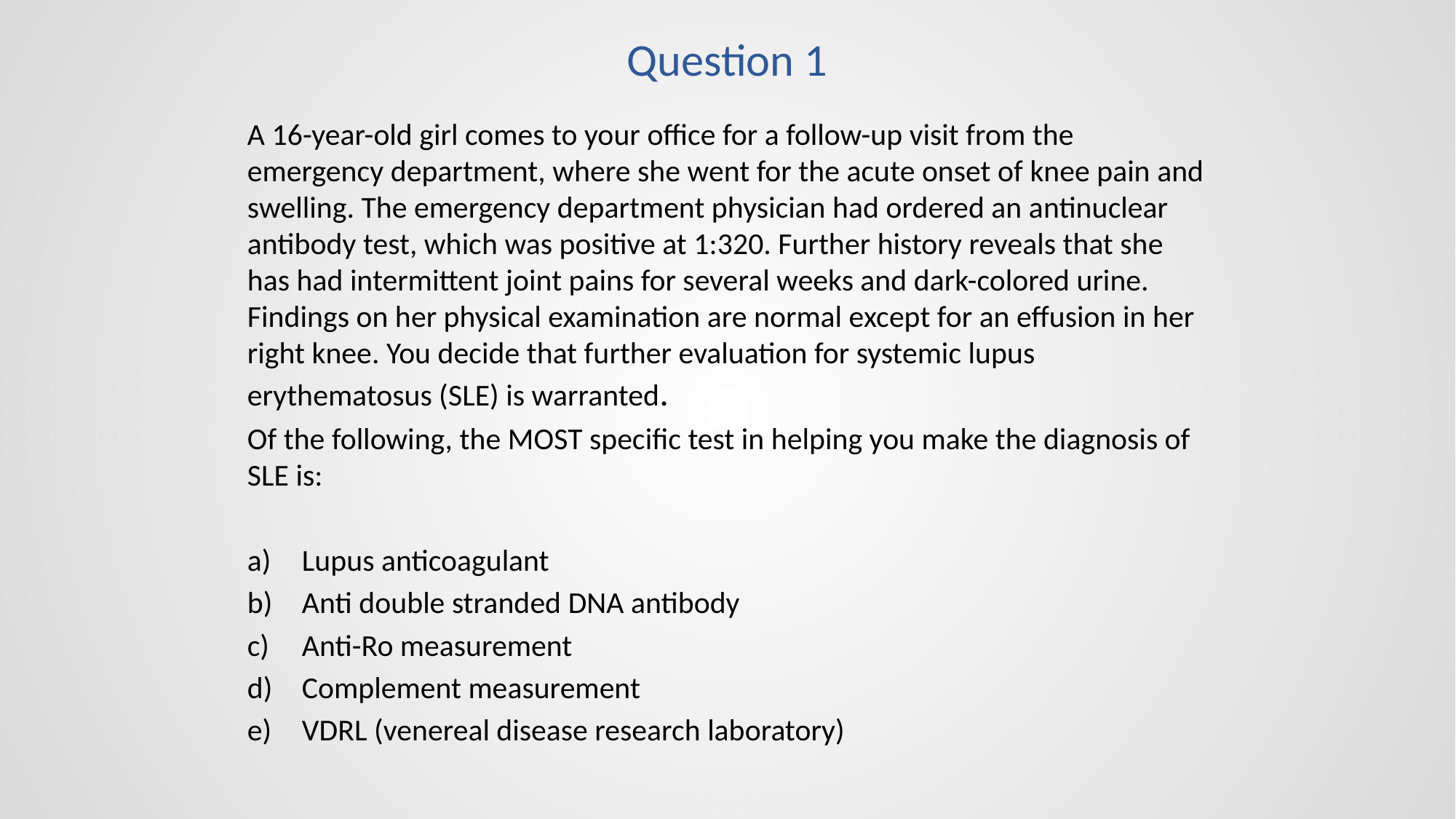

# Question 1
A 16-year-old girl comes to your office for a follow-up visit from the emergency department, where she went for the acute onset of knee pain and swelling. The emergency department physician had ordered an antinuclear antibody test, which was positive at 1:320. Further history reveals that she has had intermittent joint pains for several weeks and dark-colored urine. Findings on her physical examination are normal except for an effusion in her right knee. You decide that further evaluation for systemic lupus erythematosus (SLE) is warranted.
Of the following, the MOST specific test in helping you make the diagnosis of SLE is:

Lupus anticoagulant
Anti double stranded DNA antibody
Anti-Ro measurement
Complement measurement
VDRL (venereal disease research laboratory)